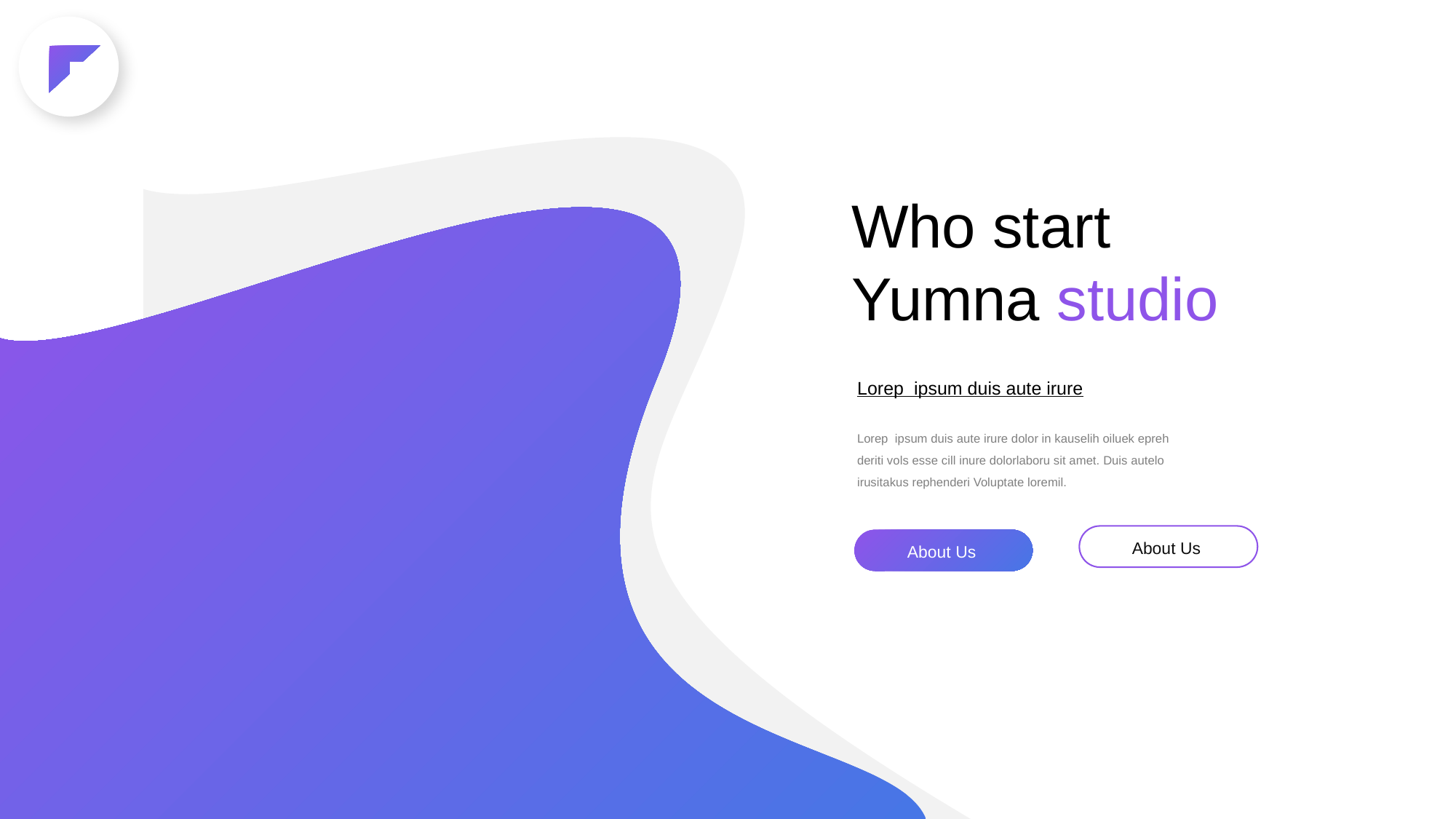

Who start
Yumna studio
Lorep  ipsum duis aute irure
Lorep  ipsum duis aute irure dolor in kauselih oiluek epreh deriti vols esse cill inure dolorlaboru sit amet. Duis autelo irusitakus rephenderi Voluptate loremil.

About Us
About Us